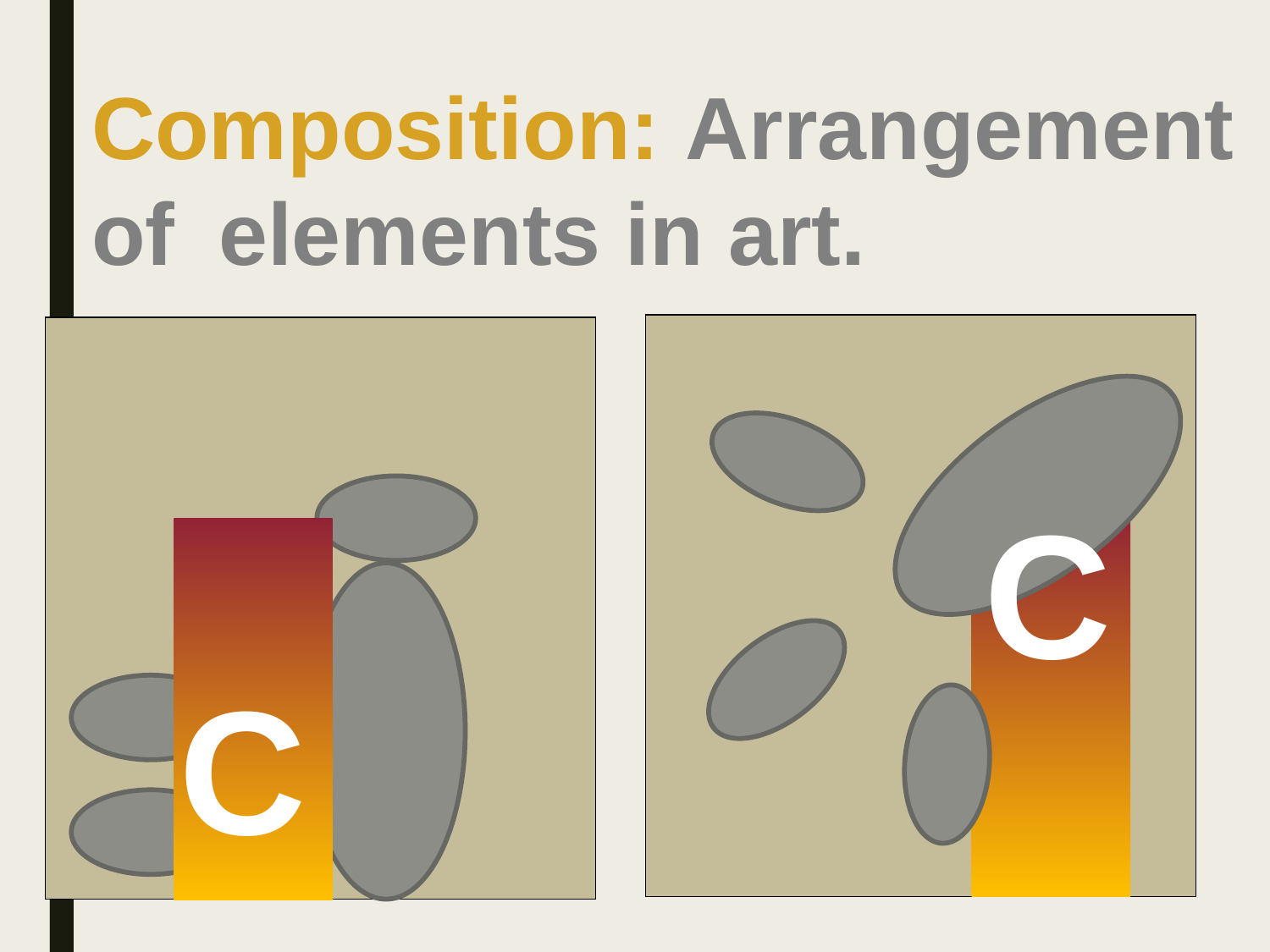

Composition: Arrangement of 	elements in art.

C

C